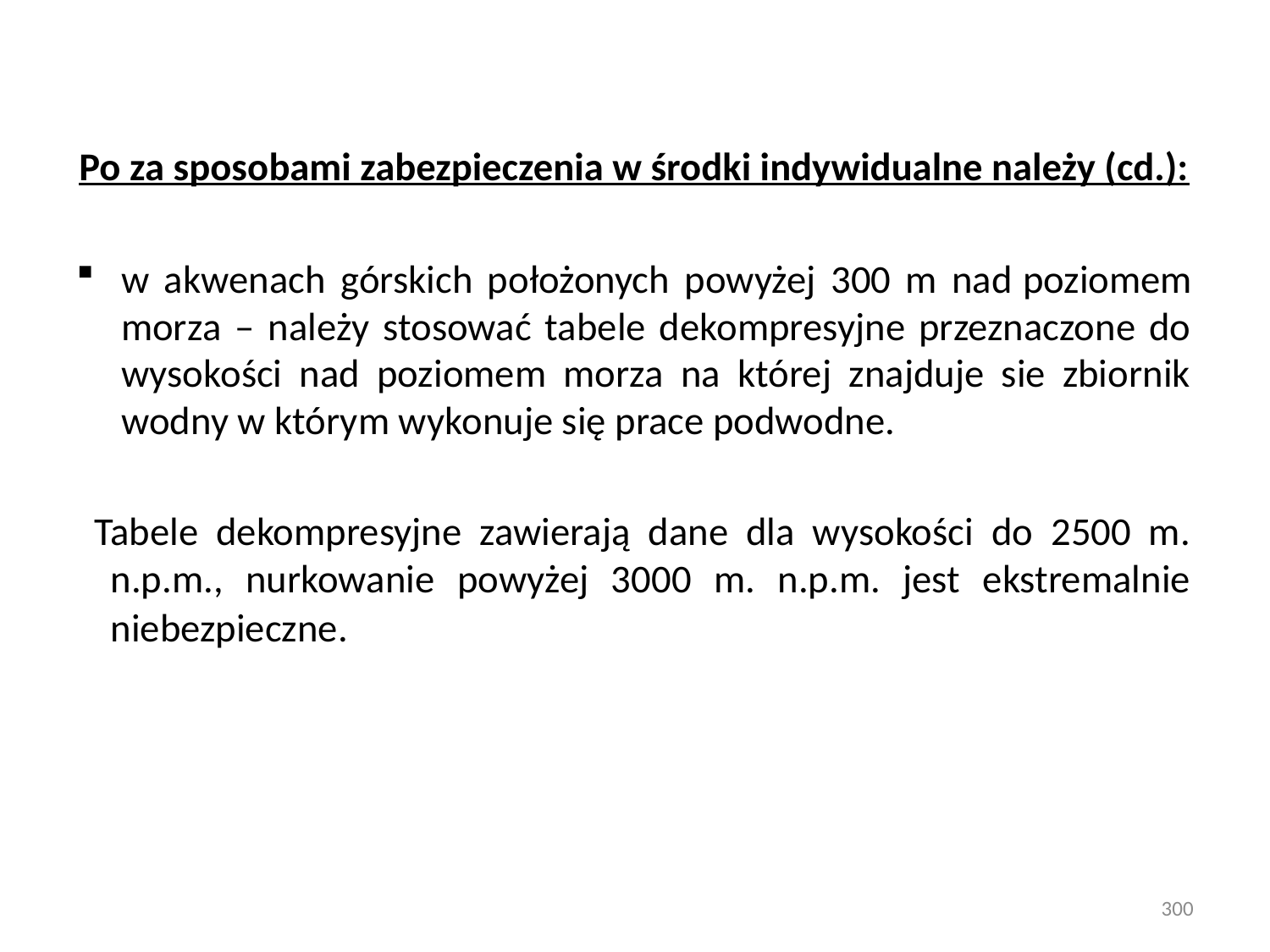

Po za sposobami zabezpieczenia w środki indywidualne należy (cd.):

w akwenach górskich położonych powyżej 300 m nad poziomem morza – należy stosować tabele dekompresyjne przeznaczone do wysokości nad poziomem morza na której znajduje sie zbiornik wodny w którym wykonuje się prace podwodne.

  Tabele dekompresyjne zawierają dane dla wysokości do 2500 m. n.p.m., nurkowanie powyżej 3000 m. n.p.m. jest ekstremalnie niebezpieczne.

300